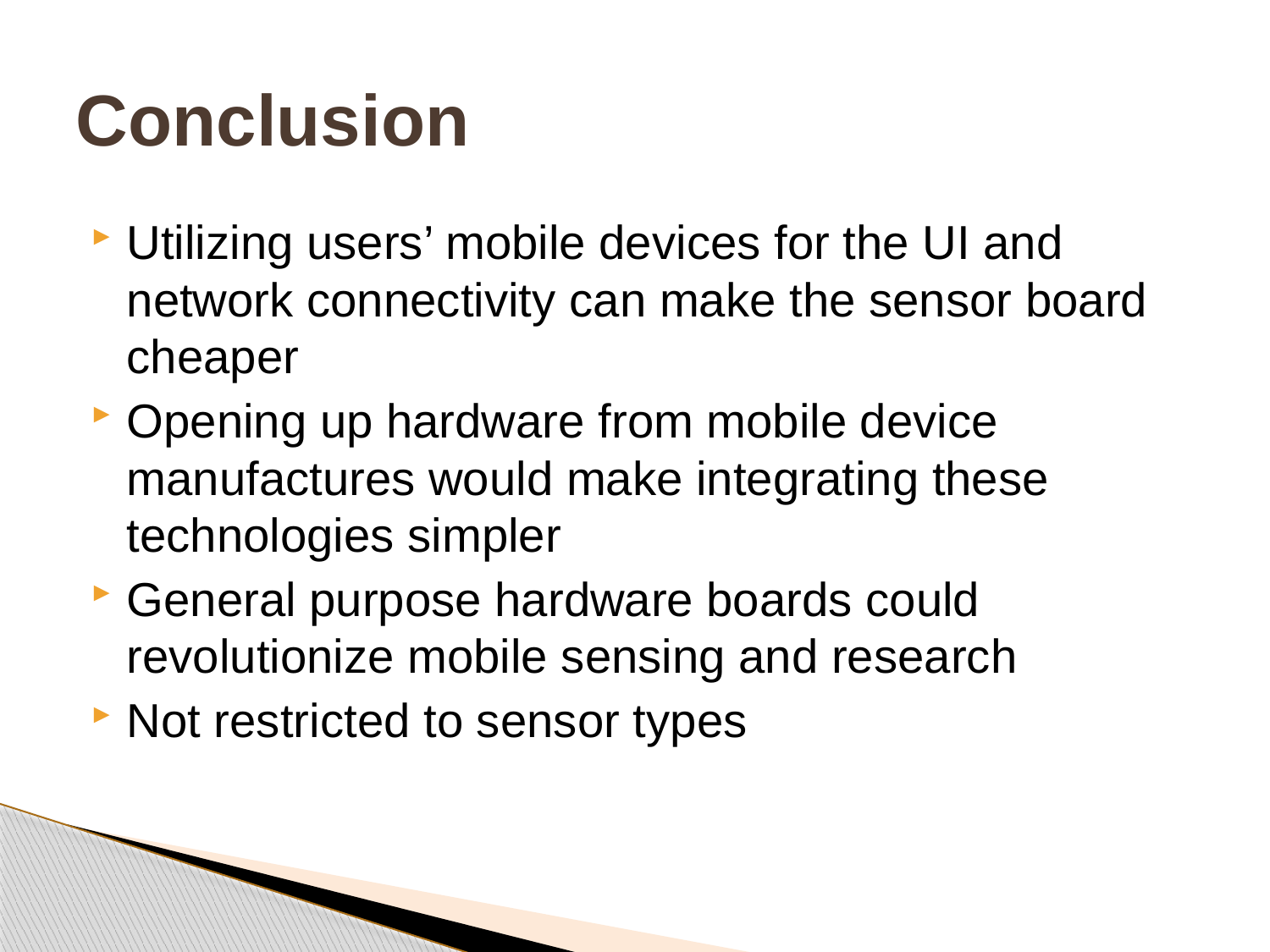

# Conclusion
Utilizing users’ mobile devices for the UI and network connectivity can make the sensor board cheaper
Opening up hardware from mobile device manufactures would make integrating these technologies simpler
General purpose hardware boards could revolutionize mobile sensing and research
Not restricted to sensor types